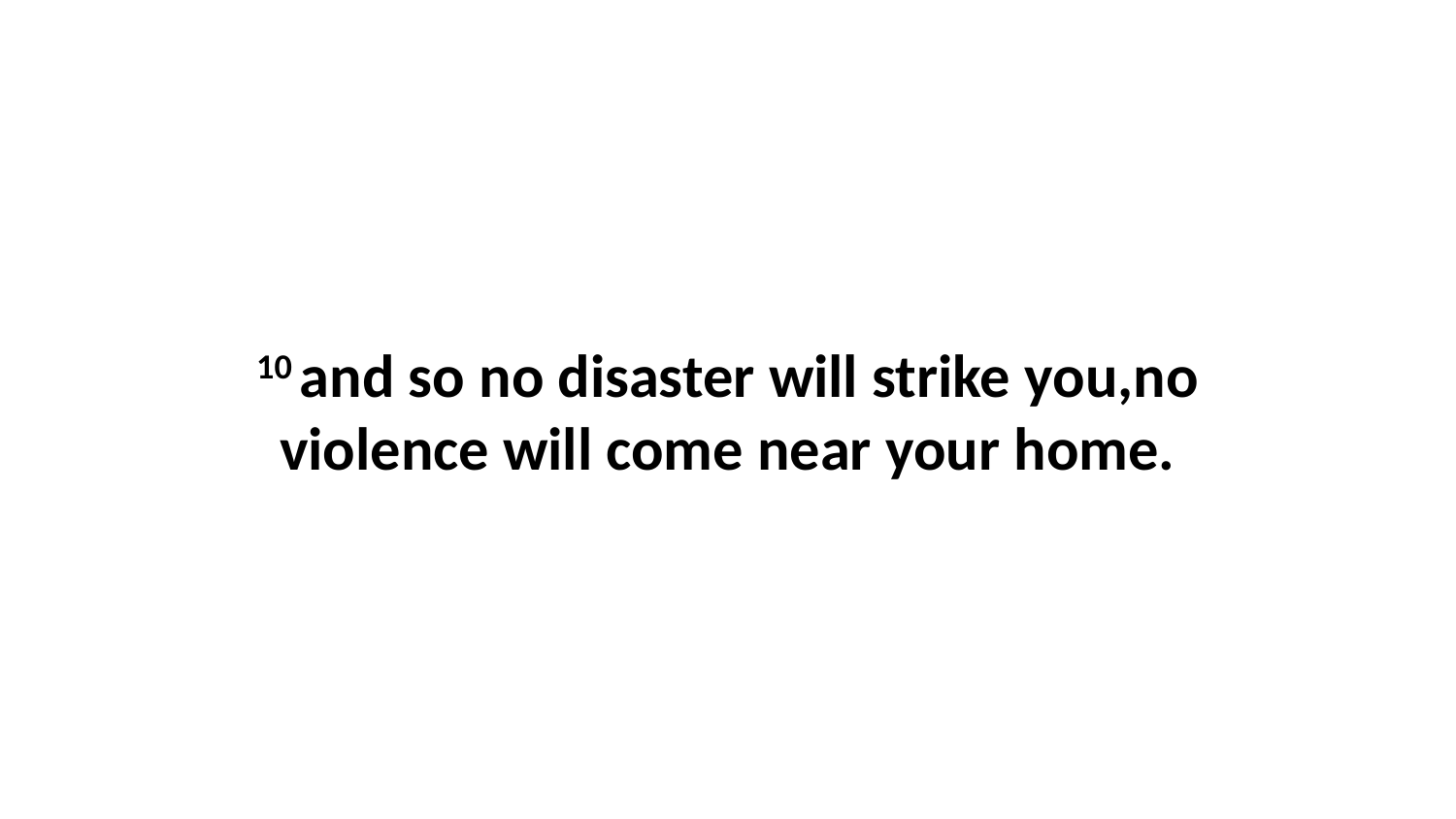

10 and so no disaster will strike you,no violence will come near your home.